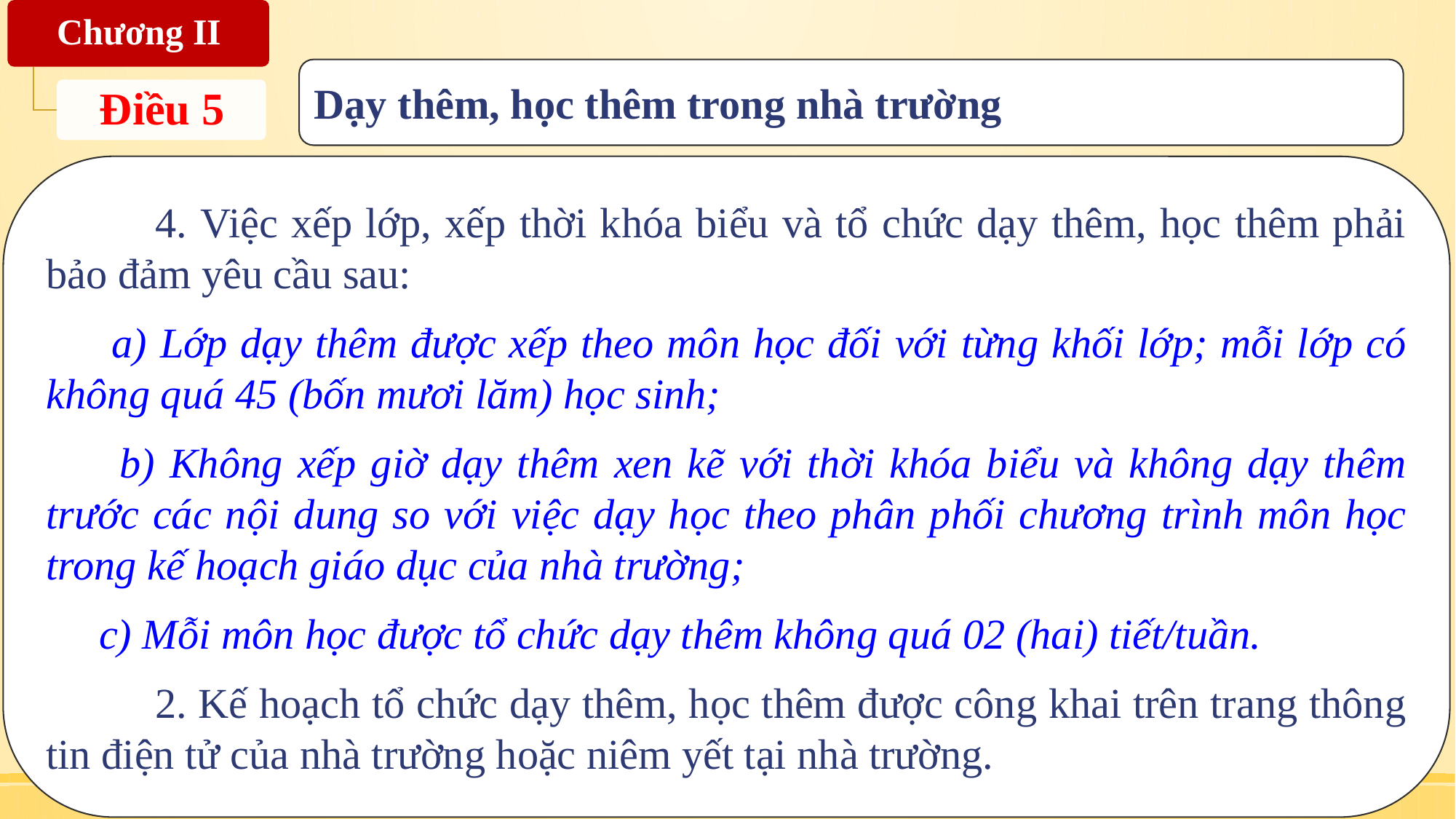

Chương II
Điều 5
Dạy thêm, học thêm trong nhà trường
	4. Việc xếp lớp, xếp thời khóa biểu và tổ chức dạy thêm, học thêm phải bảo đảm yêu cầu sau:
     a) Lớp dạy thêm được xếp theo môn học đối với từng khối lớp; mỗi lớp có không quá 45 (bốn mươi lăm) học sinh;
     b) Không xếp giờ dạy thêm xen kẽ với thời khóa biểu và không dạy thêm trước các nội dung so với việc dạy học theo phân phối chương trình môn học trong kế hoạch giáo dục của nhà trường;
     c) Mỗi môn học được tổ chức dạy thêm không quá 02 (hai) tiết/tuần.
	2. Kế hoạch tổ chức dạy thêm, học thêm được công khai trên trang thông tin điện tử của nhà trường hoặc niêm yết tại nhà trường.